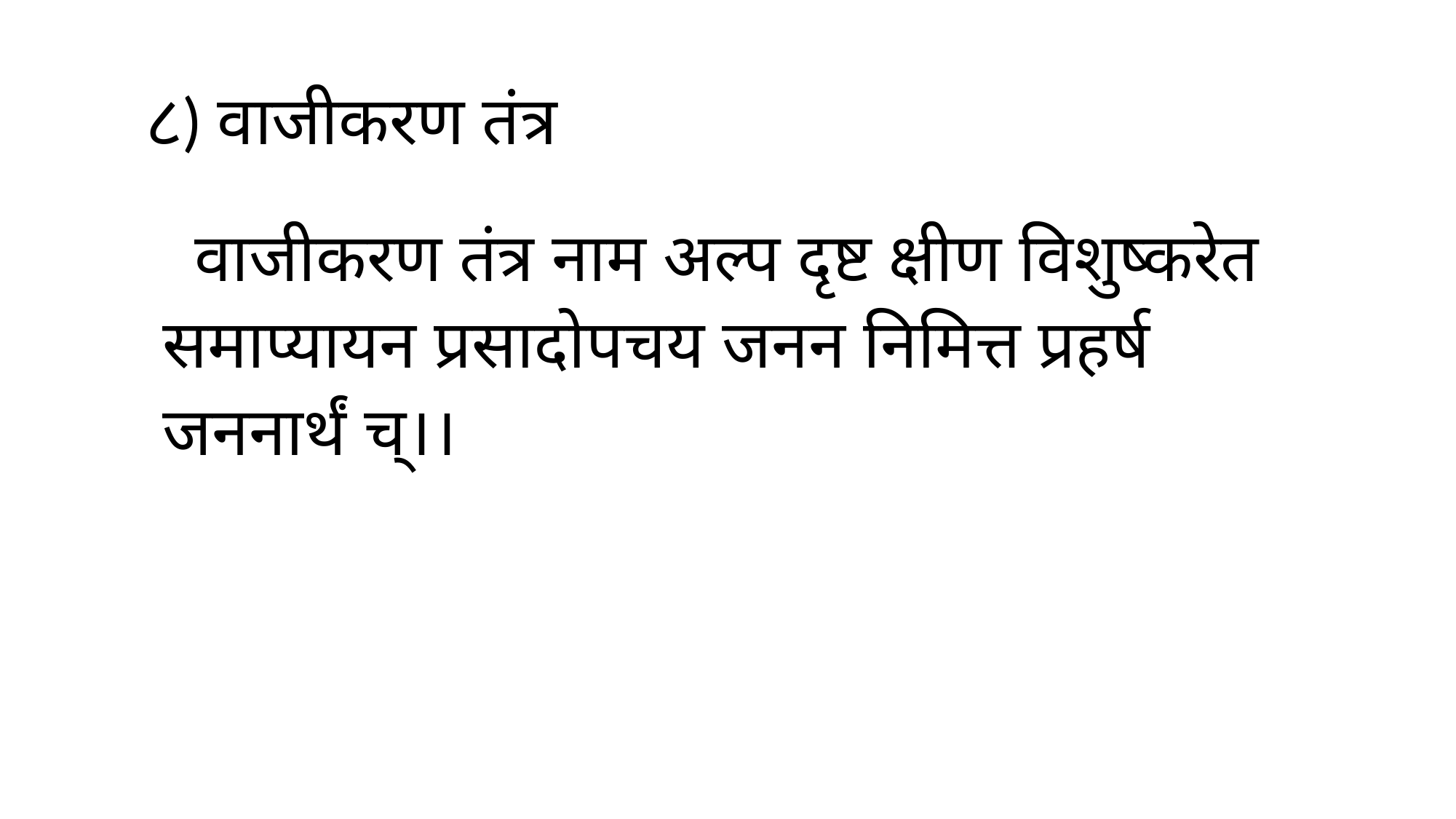

# ८) वाजीकरण तंत्र
       वाजीकरण तंत्र नाम अल्प दृष्ट क्षीण विशुष्करेत
   समाप्यायन प्रसादोपचय जनन निमित्त प्रहर्ष
   जननार्थं च्।।